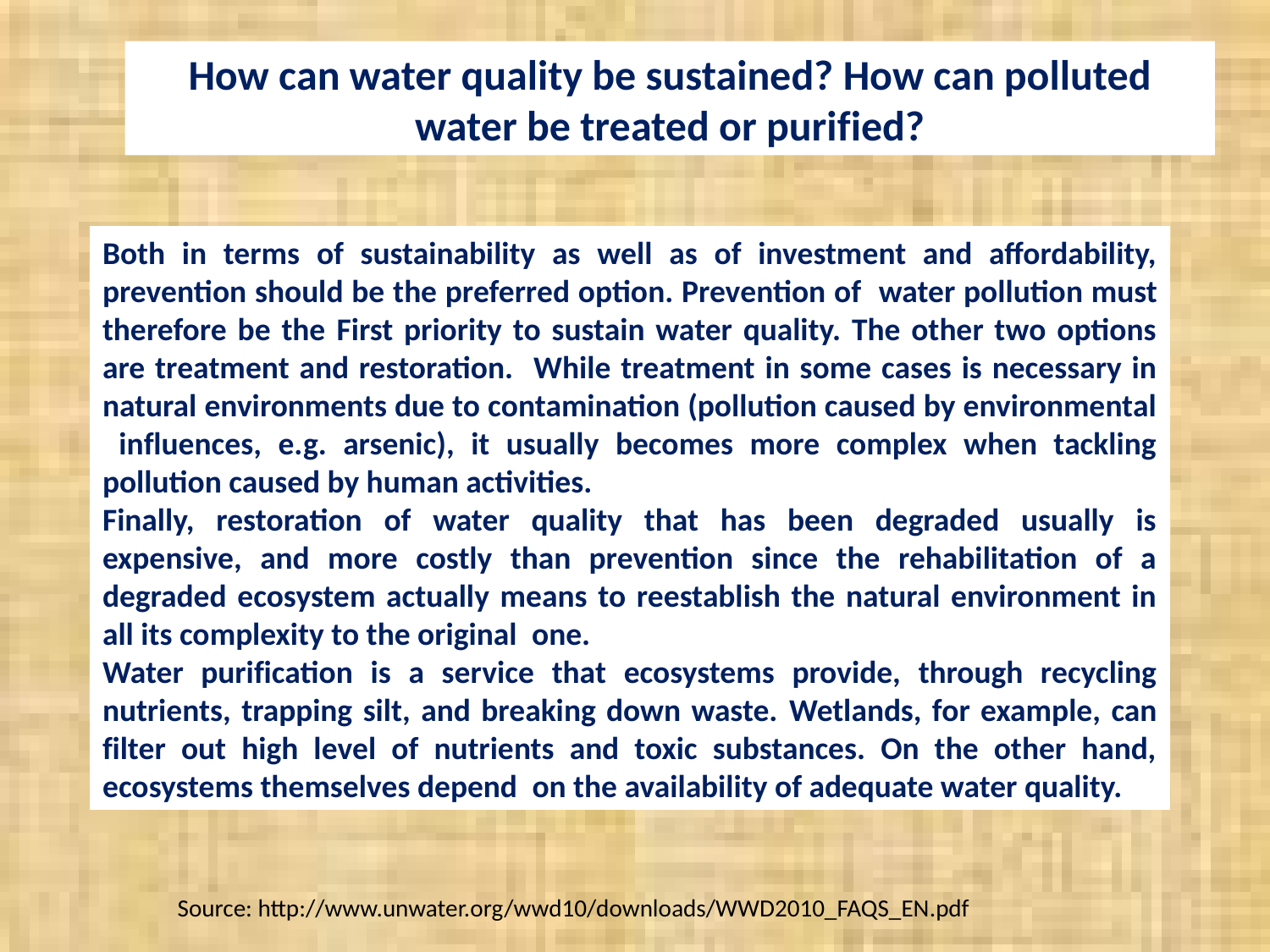

How can water quality be sustained? How can polluted water be treated or purified?
Both in terms of sustainability as well as of investment and affordability, prevention should be the preferred option. Prevention of  water pollution must therefore be the First priority to sustain water quality. The other two options are treatment and restoration.  While treatment in some cases is necessary in natural environments due to contamination (pollution caused by environmental  influences, e.g. arsenic), it usually becomes more complex when tackling pollution caused by human activities.
Finally, restoration of water quality that has been degraded usually is expensive, and more costly than prevention since the rehabilitation of a degraded ecosystem actually means to reestablish the natural environment in all its complexity to the original  one.
Water purification is a service that ecosystems provide, through recycling nutrients, trapping silt, and breaking down waste. Wetlands, for example, can filter out high level of nutrients and toxic substances. On the other hand, ecosystems themselves depend  on the availability of adequate water quality.
Source: http://www.unwater.org/wwd10/downloads/WWD2010_FAQS_EN.pdf